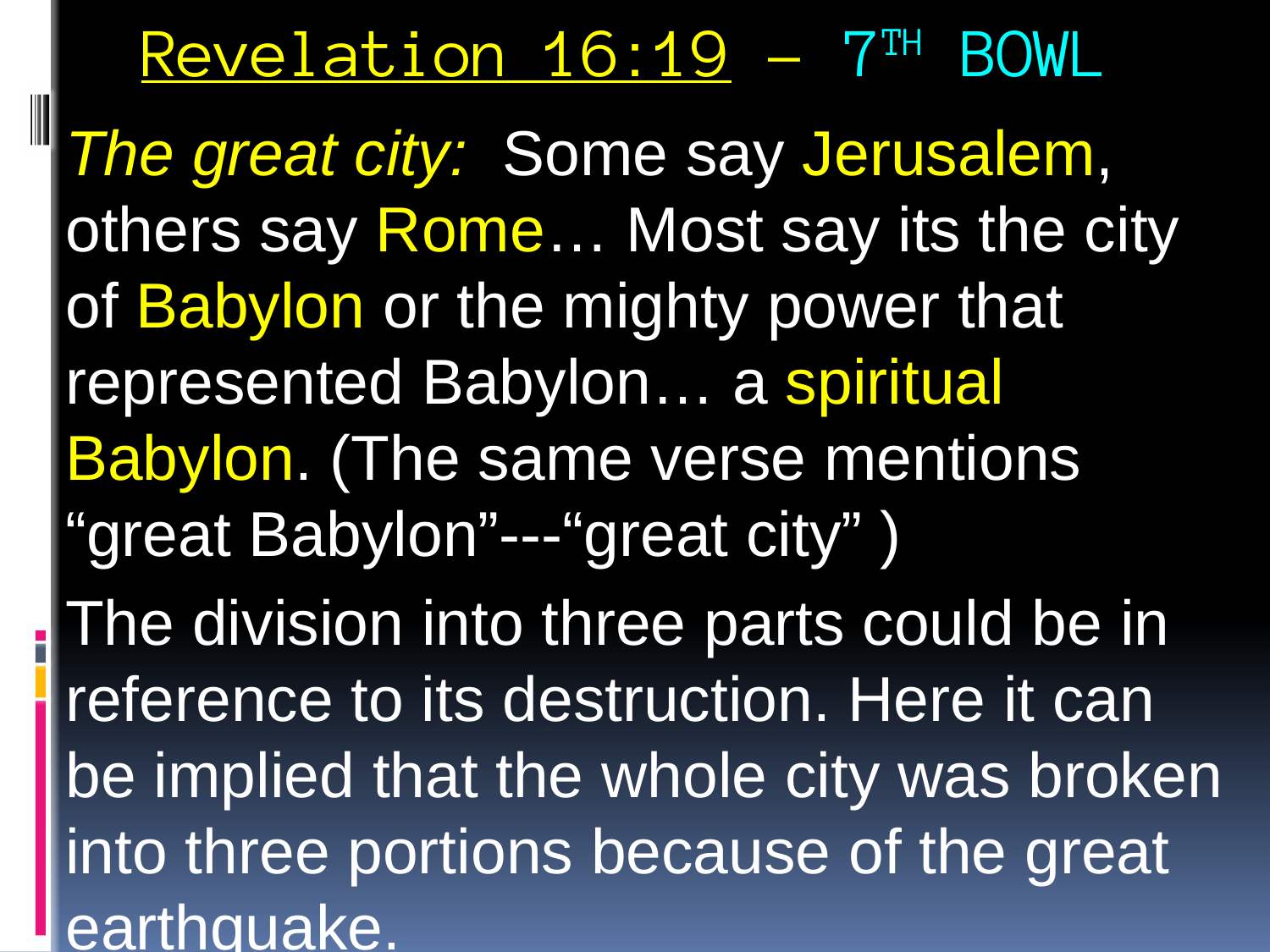

# Revelation 16:19 – 7TH BOWL
The great city:  Some say Jerusalem, others say Rome… Most say its the city of Babylon or the mighty power that represented Babylon… a spiritual Babylon. (The same verse mentions “great Babylon”---“great city” )
The division into three parts could be in reference to its destruction. Here it can be implied that the whole city was broken into three portions because of the great earthquake.